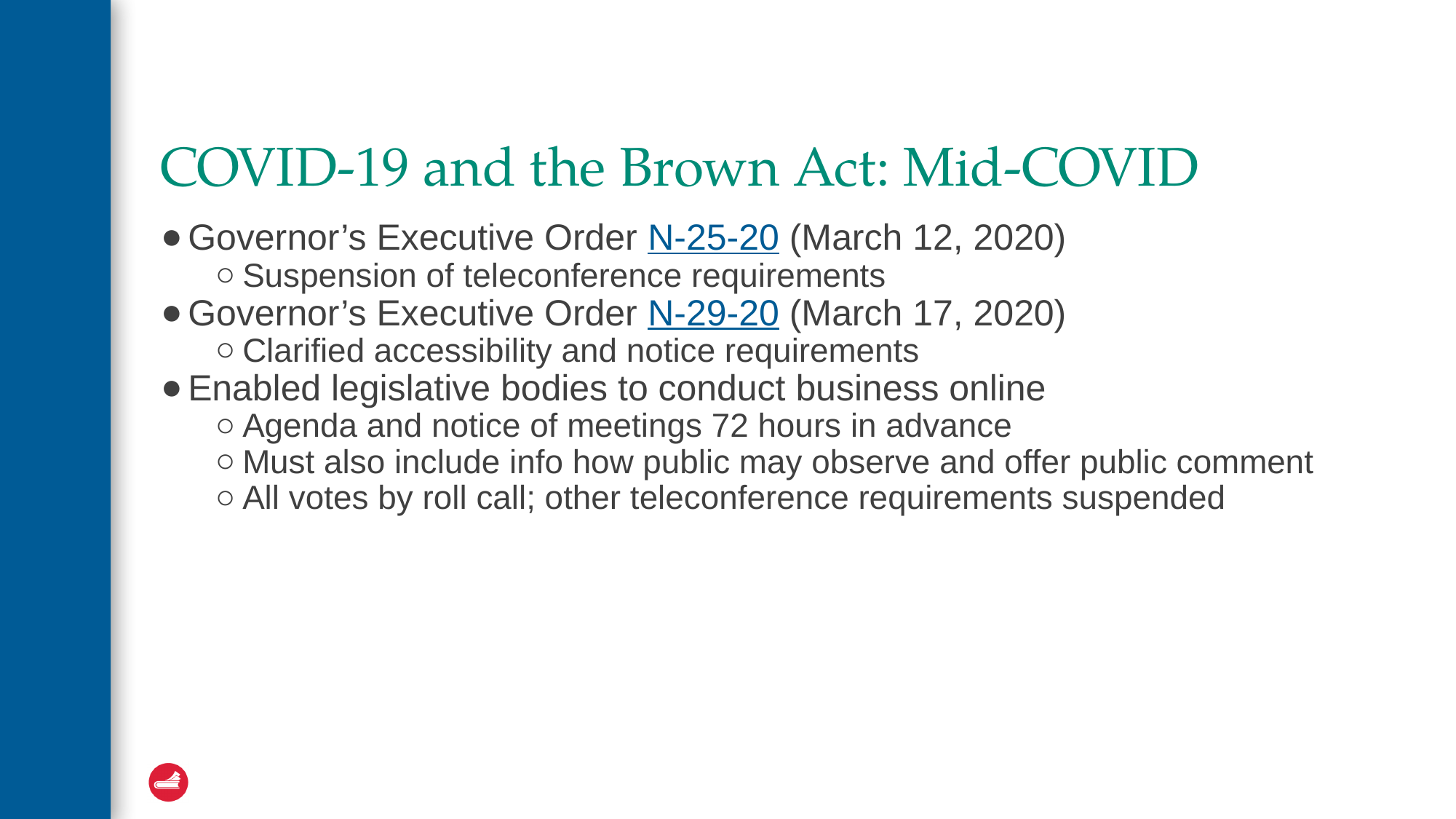

# COVID-19 and the Brown Act: Mid-COVID
Governor’s Executive Order N-25-20 (March 12, 2020)
Suspension of teleconference requirements
Governor’s Executive Order N-29-20 (March 17, 2020)
Clarified accessibility and notice requirements
Enabled legislative bodies to conduct business online
Agenda and notice of meetings 72 hours in advance
Must also include info how public may observe and offer public comment
All votes by roll call; other teleconference requirements suspended